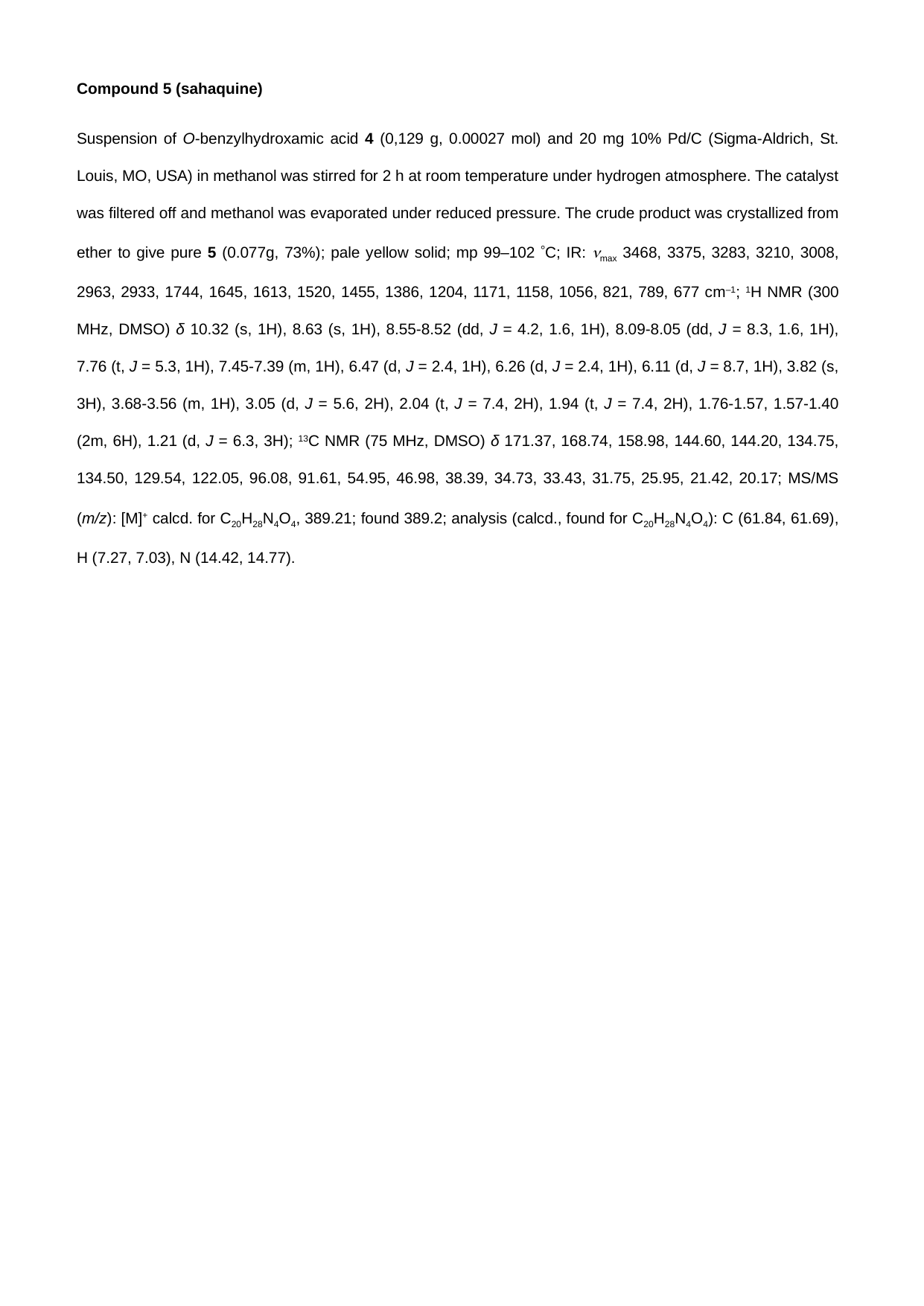

Compound 5 (sahaquine)
Suspension of O-benzylhydroxamic acid 4 (0,129 g, 0.00027 mol) and 20 mg 10% Pd/C (Sigma-Aldrich, St. Louis, MO, USA) in methanol was stirred for 2 h at room temperature under hydrogen atmosphere. The catalyst was filtered off and methanol was evaporated under reduced pressure. The crude product was crystallized from ether to give pure 5 (0.077g, 73%); pale yellow solid; mp 99–102 °C; IR: νmax 3468, 3375, 3283, 3210, 3008, 2963, 2933, 1744, 1645, 1613, 1520, 1455, 1386, 1204, 1171, 1158, 1056, 821, 789, 677 cm–1; 1H NMR (300 MHz, DMSO) δ 10.32 (s, 1H), 8.63 (s, 1H), 8.55-8.52 (dd, J = 4.2, 1.6, 1H), 8.09-8.05 (dd, J = 8.3, 1.6, 1H), 7.76 (t, J = 5.3, 1H), 7.45-7.39 (m, 1H), 6.47 (d, J = 2.4, 1H), 6.26 (d, J = 2.4, 1H), 6.11 (d, J = 8.7, 1H), 3.82 (s, 3H), 3.68-3.56 (m, 1H), 3.05 (d, J = 5.6, 2H), 2.04 (t, J = 7.4, 2H), 1.94 (t, J = 7.4, 2H), 1.76-1.57, 1.57-1.40 (2m, 6H), 1.21 (d, J = 6.3, 3H); 13C NMR (75 MHz, DMSO) δ 171.37, 168.74, 158.98, 144.60, 144.20, 134.75, 134.50, 129.54, 122.05, 96.08, 91.61, 54.95, 46.98, 38.39, 34.73, 33.43, 31.75, 25.95, 21.42, 20.17; MS/MS (m/z): [M]+ calcd. for C20H28N4O4, 389.21; found 389.2; analysis (calcd., found for C20H28N4O4): C (61.84, 61.69), H (7.27, 7.03), N (14.42, 14.77).